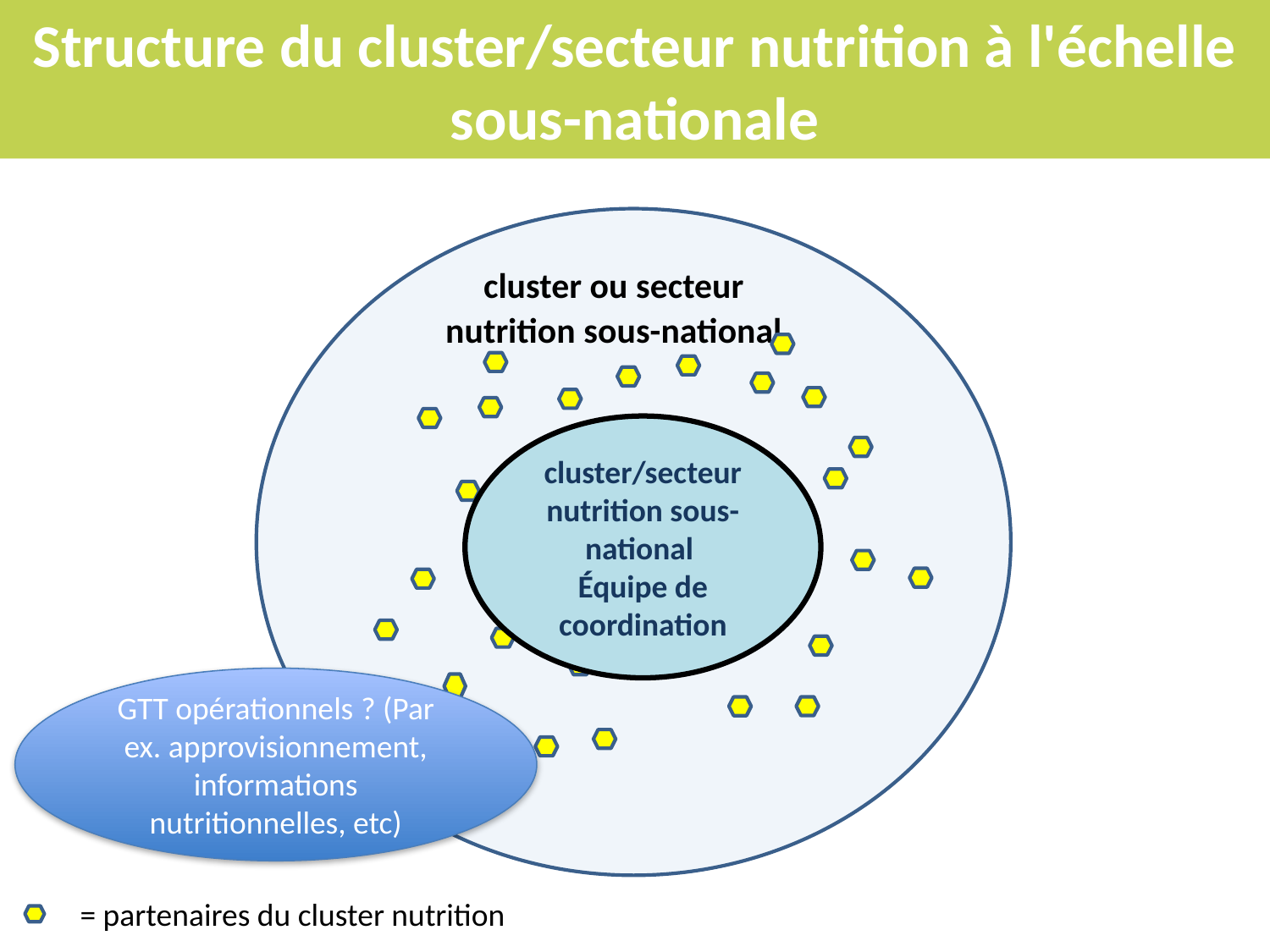

# Structure du cluster/secteur nutrition à l'échelle sous-nationale

cluster ou secteur nutrition sous-national

cluster/secteur nutrition sous-national
Équipe de coordination
GTT opérationnels ? (Par ex. approvisionnement, informations nutritionnelles, etc)
= partenaires du cluster nutrition